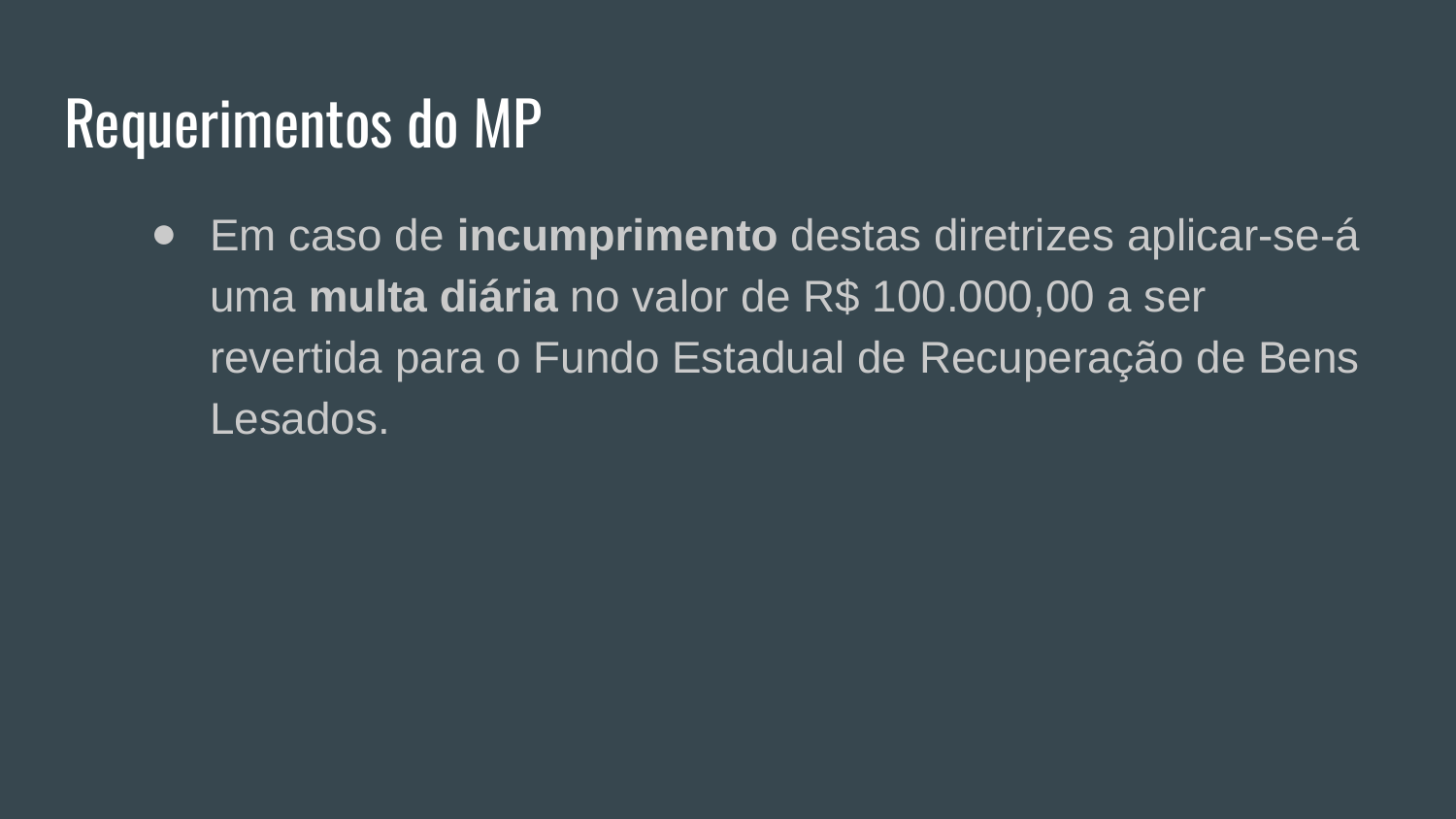

# Requerimentos do MP
Em caso de incumprimento destas diretrizes aplicar-se-á uma multa diária no valor de R$ 100.000,00 a ser revertida para o Fundo Estadual de Recuperação de Bens Lesados.